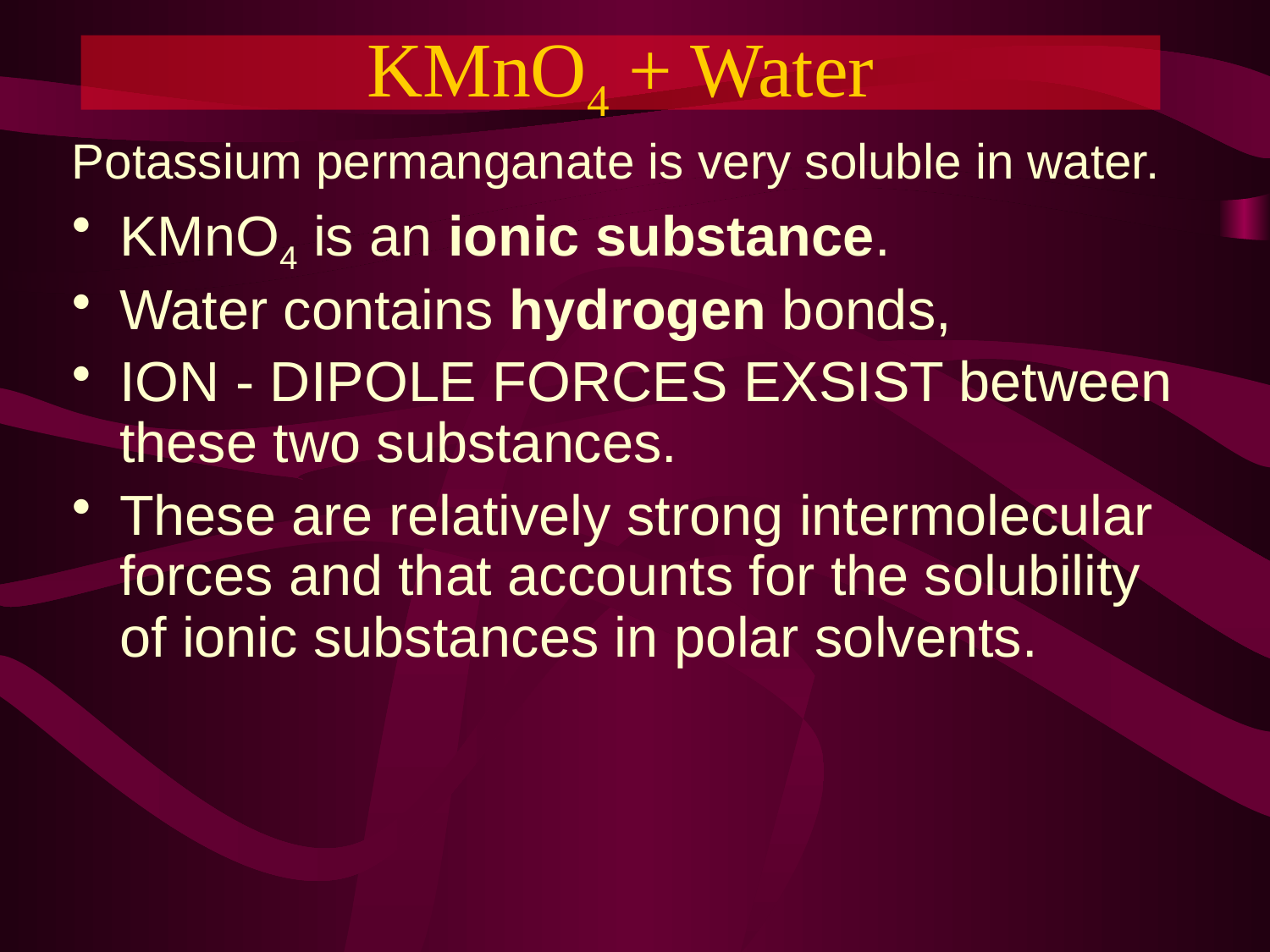

# KMnO4 + Water
Potassium permanganate is very soluble in water.
KMnO4 is an ionic substance.
Water contains hydrogen bonds,
ION - DIPOLE FORCES EXSIST between these two substances.
These are relatively strong intermolecular forces and that accounts for the solubility of ionic substances in polar solvents.